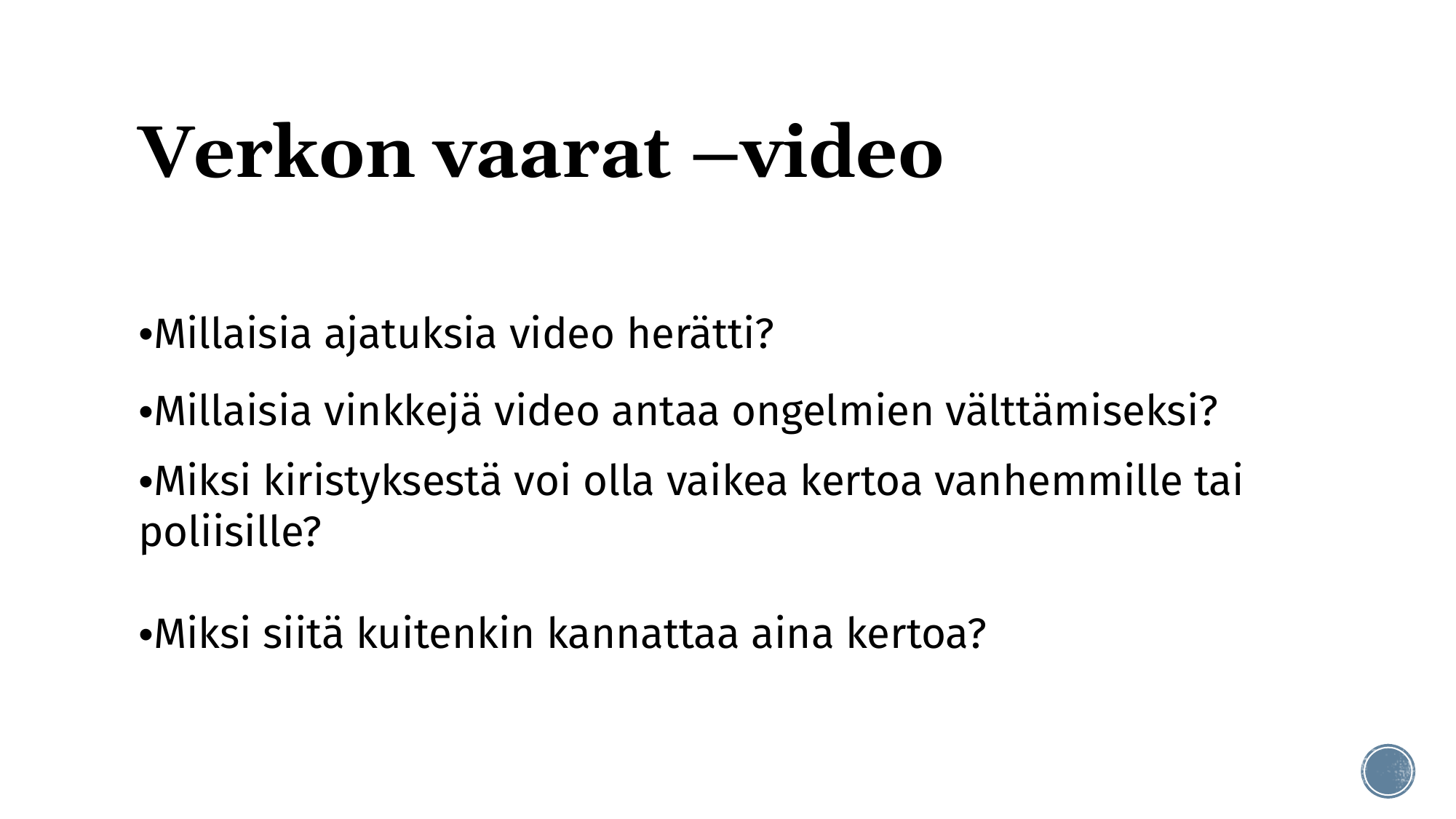

# Verkon vaarat –video
| Millaisia ajatuksia video herätti? |
| --- |
| Millaisia vinkkejä video antaa ongelmien välttämiseksi? |
| Miksi kiristyksestä voi olla vaikea kertoa vanhemmille tai poliisille? Miksi siitä kuitenkin kannattaa aina kertoa? |
|  |